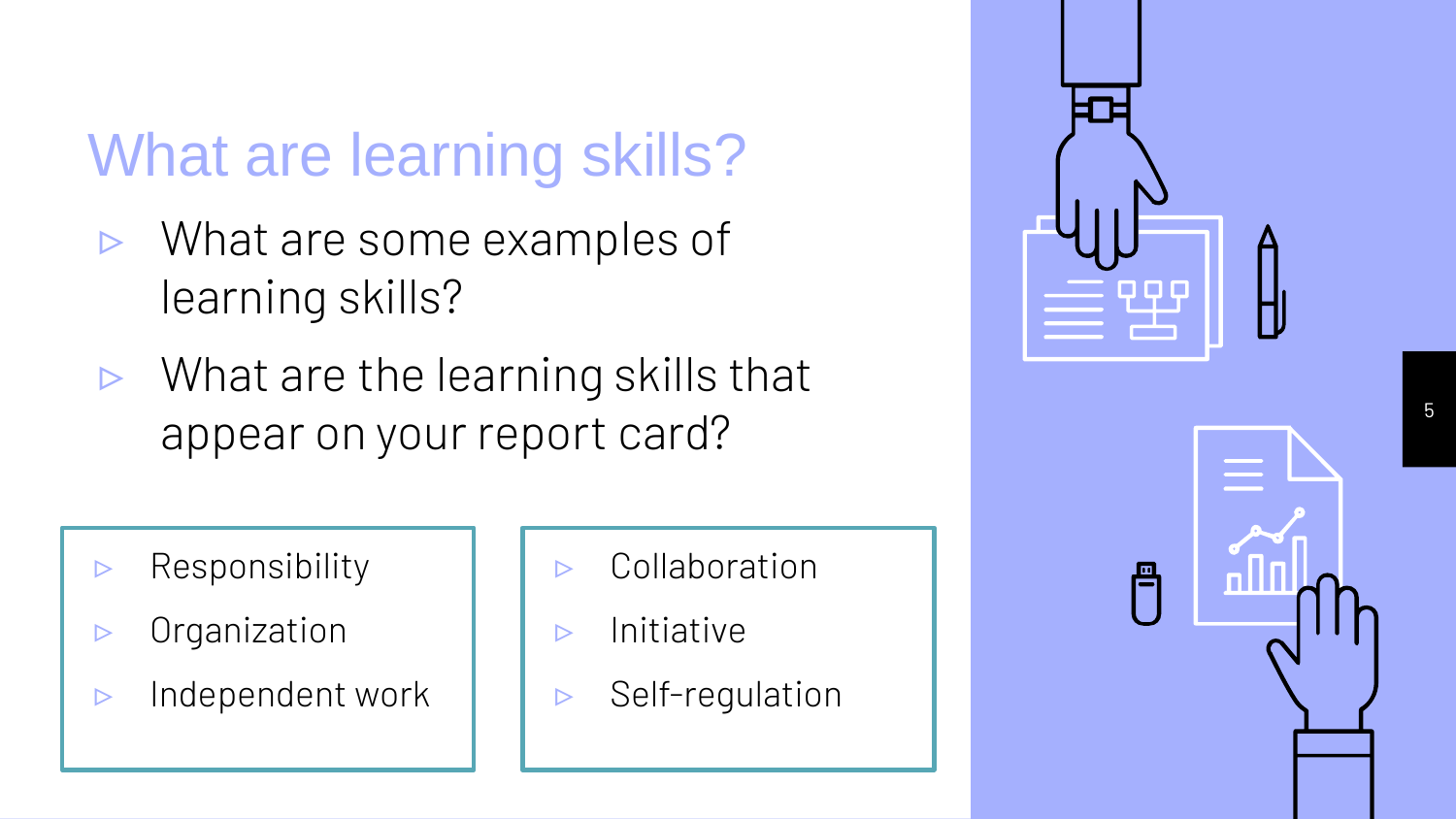

# What are learning skills?
What are some examples of learning skills?
What are the learning skills that appear on your report card?
5
Responsibility
Organization
Independent work
Collaboration
Initiative
Self-regulation